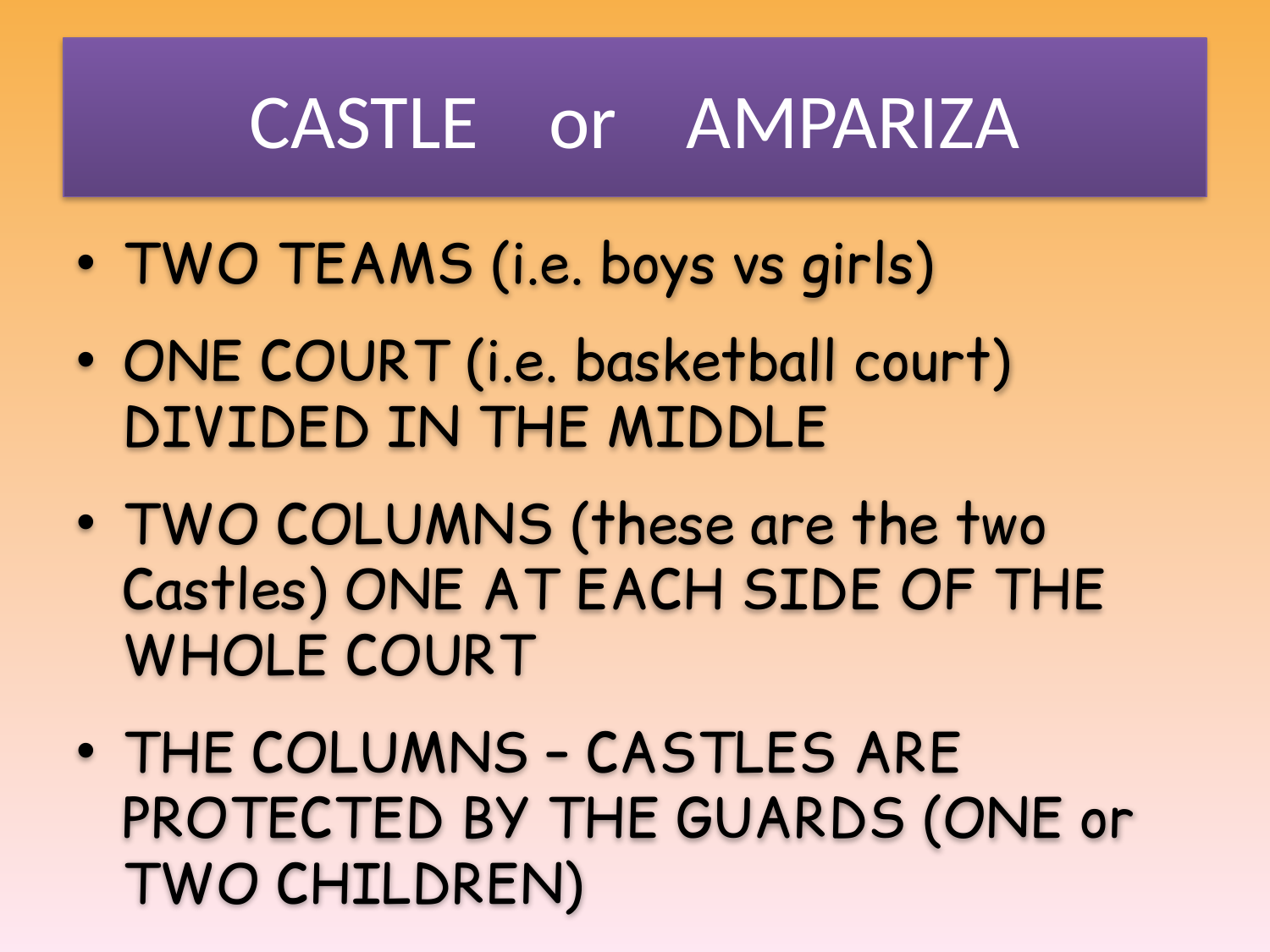

# CASTLE    or    AMPARIZA
TWO TEAMS (i.e. boys vs girls)
ONE COURT (i.e. basketball court) DIVIDED IN THE MIDDLE
TWO COLUMNS (these are the two Castles) ONE AT EACH SIDE OF THE WHOLE COURT
THE COLUMNS – CASTLES ARE PROTECTED BY THE GUARDS (ONE or TWO CHILDREN)